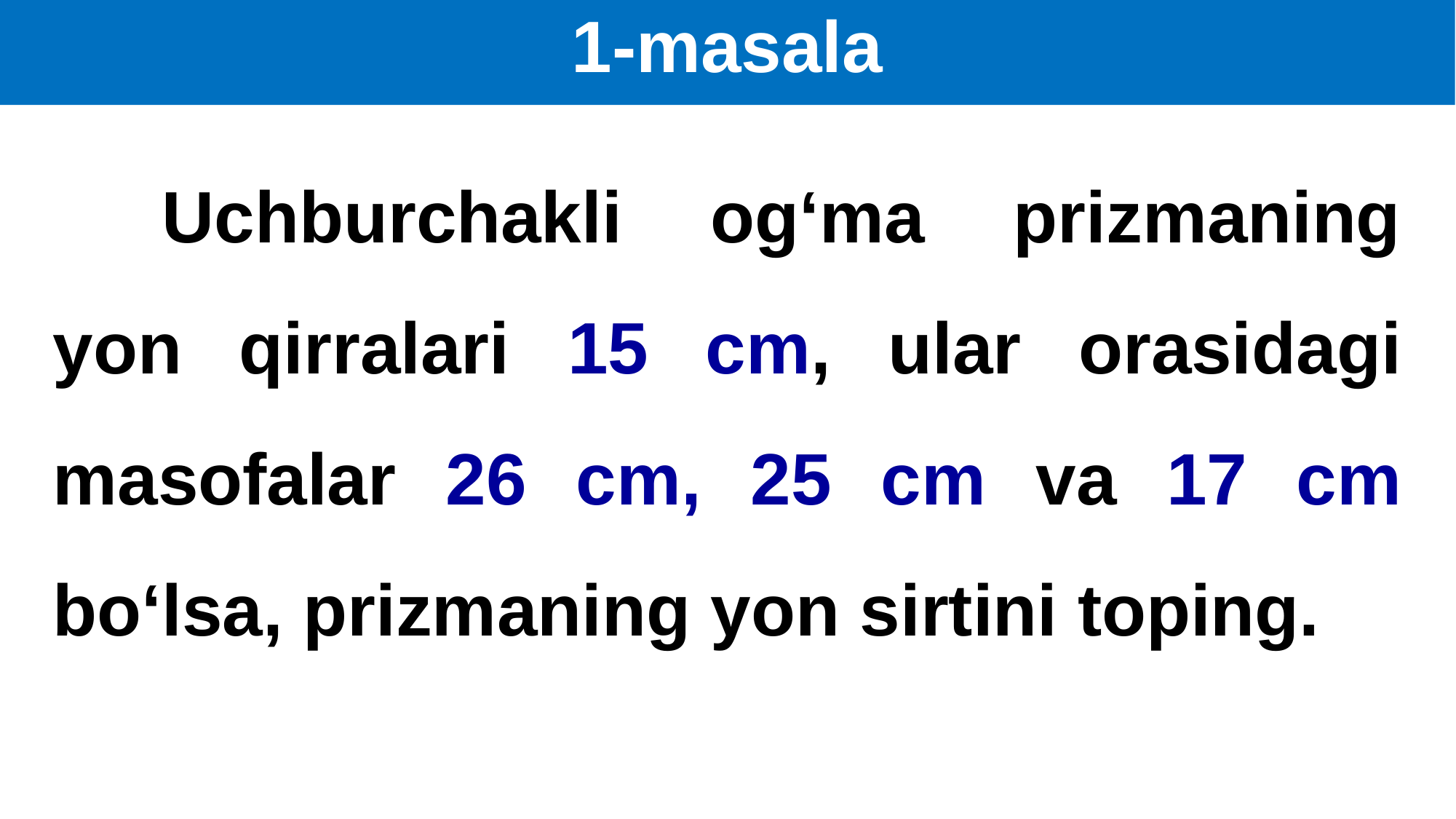

1-masala
	Uchburchakli og‘ma prizmaning yon qirralari 15 cm, ular orasidagi masofalar 26 cm, 25 cm va 17 cm bo‘lsa, prizmaning yon sirtini toping.